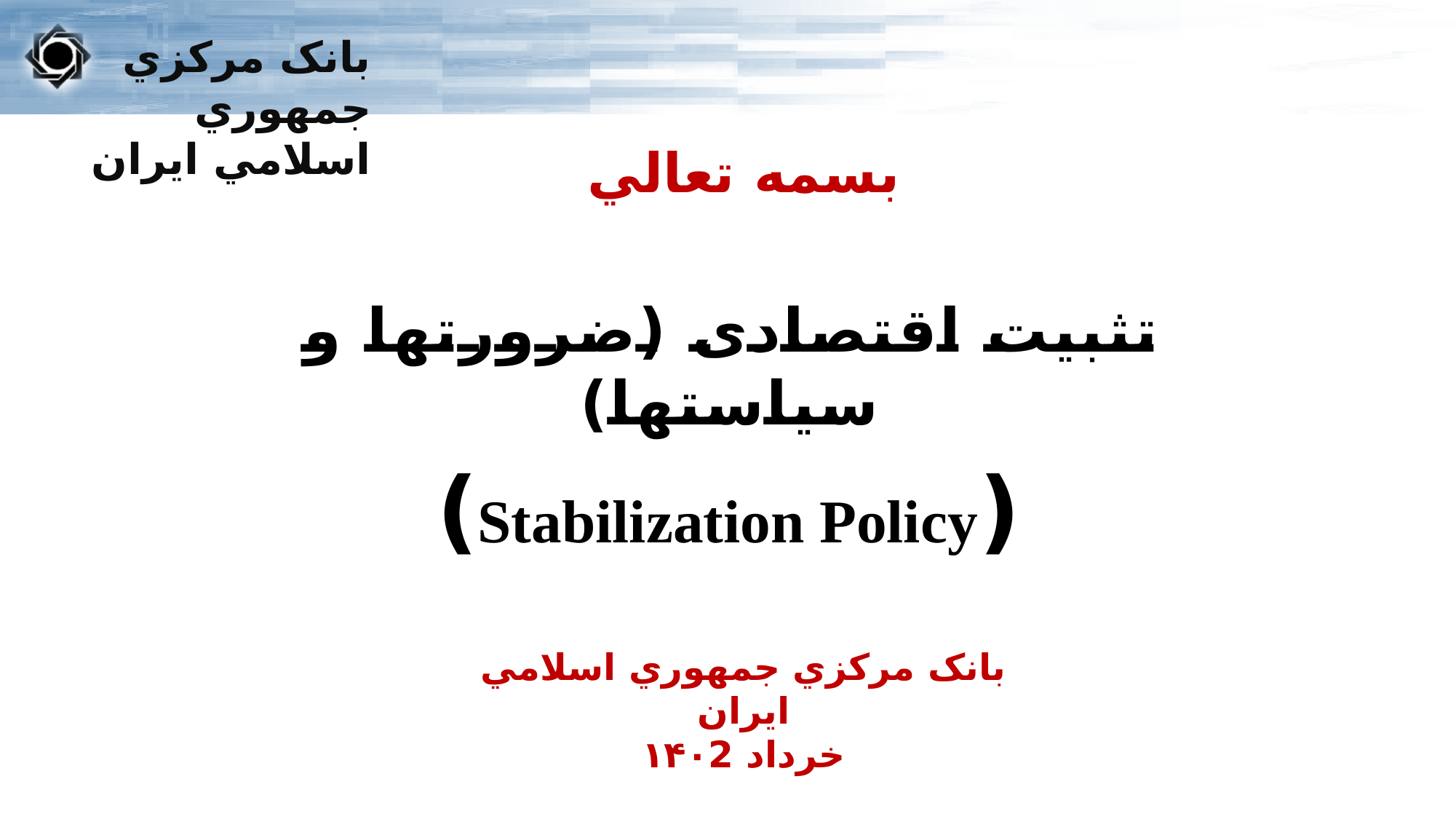

بسمه تعالي
تثبیت اقتصادی (ضرورتها و سیاستها)
(Stabilization Policy)
بانک مرکزي جمهوري اسلامي ايران
خرداد ۱۴۰2